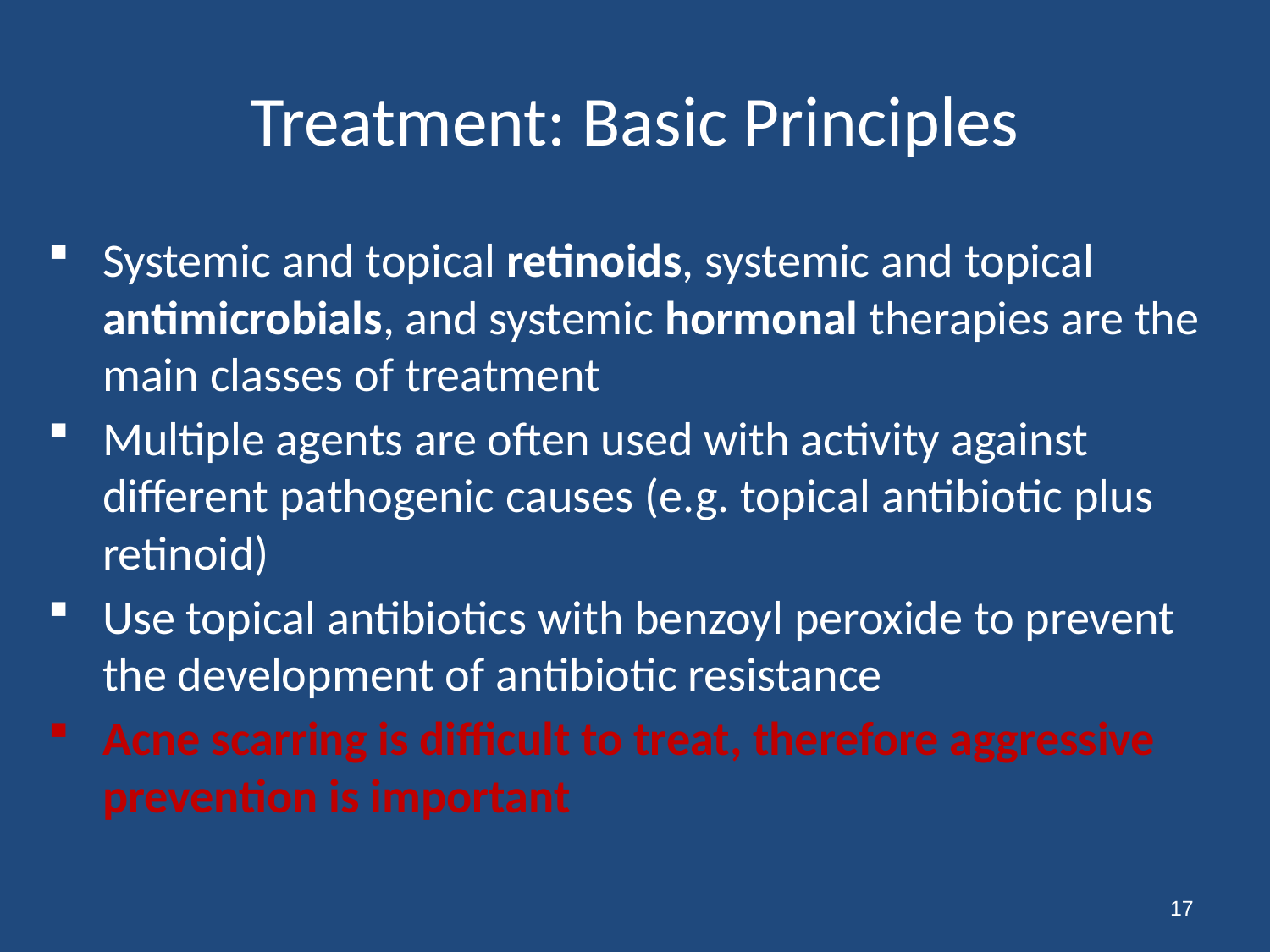

# Treatment: Basic Principles
Systemic and topical retinoids, systemic and topical antimicrobials, and systemic hormonal therapies are the main classes of treatment
Multiple agents are often used with activity against different pathogenic causes (e.g. topical antibiotic plus retinoid)
Use topical antibiotics with benzoyl peroxide to prevent the development of antibiotic resistance
Acne scarring is difficult to treat, therefore aggressive prevention is important

17